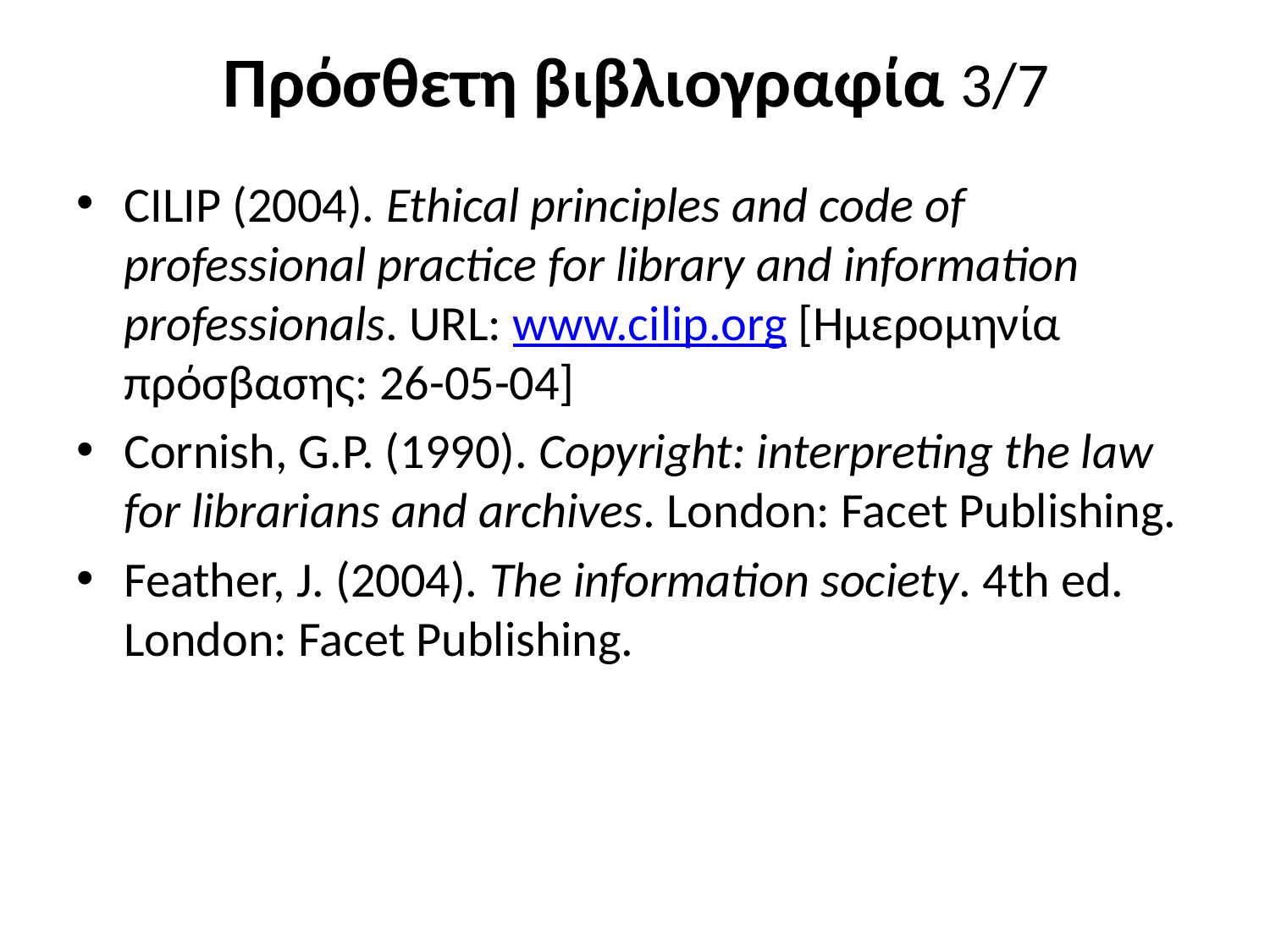

# Πρόσθετη βιβλιογραφία 3/7
CILIP (2004). Ethical principles and code of professional practice for library and information professionals. URL: www.cilip.org [Ημερομηνία πρόσβασης: 26-05-04]
Cornish, G.P. (1990). Copyright: interpreting the law for librarians and archives. London: Facet Publishing.
Feather, J. (2004). The information society. 4th ed. London: Facet Publishing.